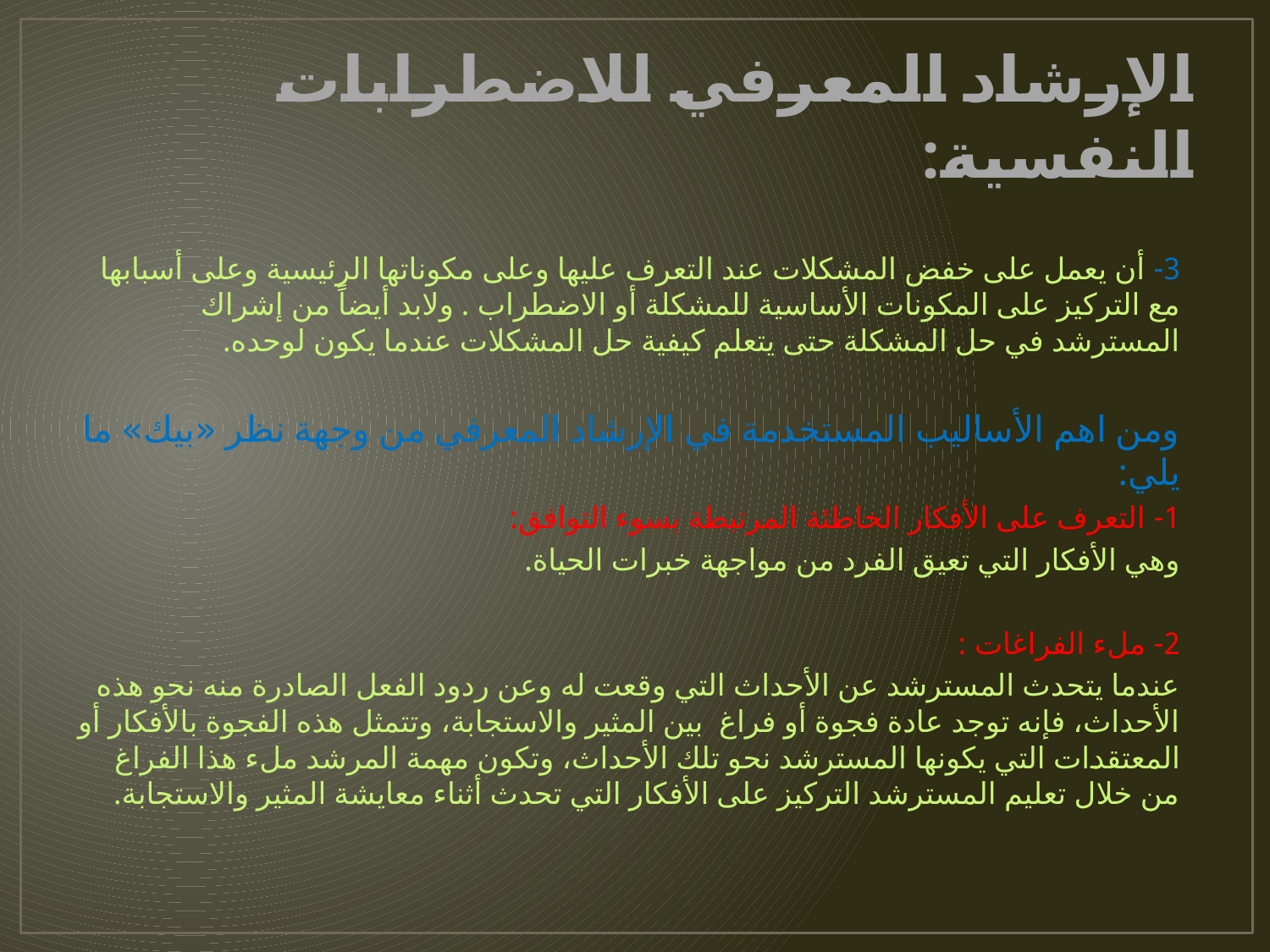

# الإرشاد المعرفي للاضطرابات النفسية:
3- أن يعمل على خفض المشكلات عند التعرف عليها وعلى مكوناتها الرئيسية وعلى أسبابها مع التركيز على المكونات الأساسية للمشكلة أو الاضطراب . ولابد أيضاً من إشراك المسترشد في حل المشكلة حتى يتعلم كيفية حل المشكلات عندما يكون لوحده.

ومن اهم الأساليب المستخدمة في الإرشاد المعرفي من وجهة نظر «بيك» ما يلي:
1- التعرف على الأفكار الخاطئة المرتبطة بسوء التوافق:
وهي الأفكار التي تعيق الفرد من مواجهة خبرات الحياة.

2- ملء الفراغات :
عندما يتحدث المسترشد عن الأحداث التي وقعت له وعن ردود الفعل الصادرة منه نحو هذه الأحداث، فإنه توجد عادة فجوة أو فراغ  بين المثير والاستجابة، وتتمثل هذه الفجوة بالأفكار أو المعتقدات التي يكونها المسترشد نحو تلك الأحداث، وتكون مهمة المرشد ملء هذا الفراغ من خلال تعليم المسترشد التركيز على الأفكار التي تحدث أثناء معايشة المثير والاستجابة.